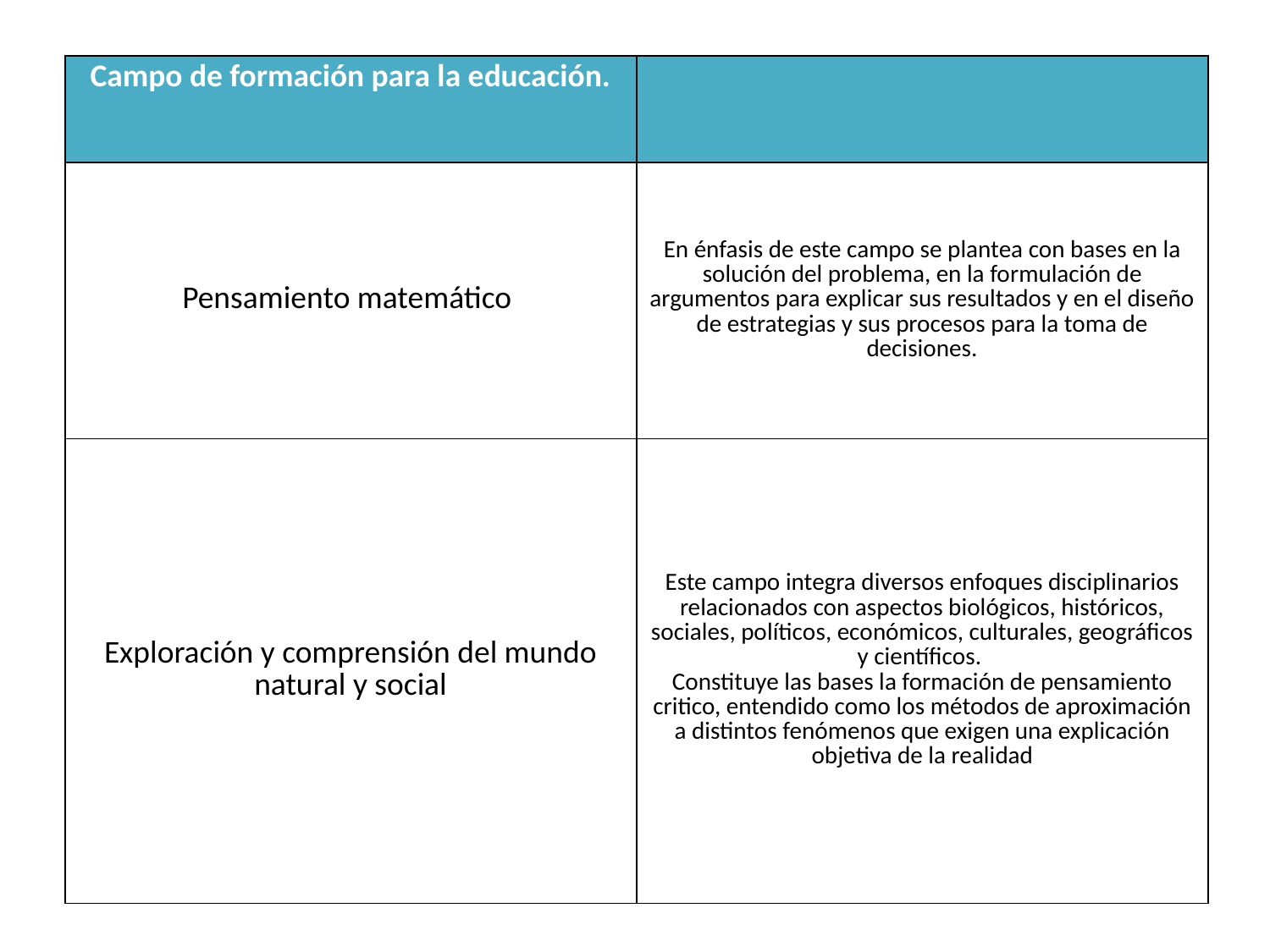

| Campo de formación para la educación. |  |
| --- | --- |
| Pensamiento matemático | En énfasis de este campo se plantea con bases en la solución del problema, en la formulación de argumentos para explicar sus resultados y en el diseño de estrategias y sus procesos para la toma de decisiones. |
| Exploración y comprensión del mundo natural y social | Este campo integra diversos enfoques disciplinarios relacionados con aspectos biológicos, históricos, sociales, políticos, económicos, culturales, geográficos y científicos. Constituye las bases la formación de pensamiento critico, entendido como los métodos de aproximación a distintos fenómenos que exigen una explicación objetiva de la realidad |